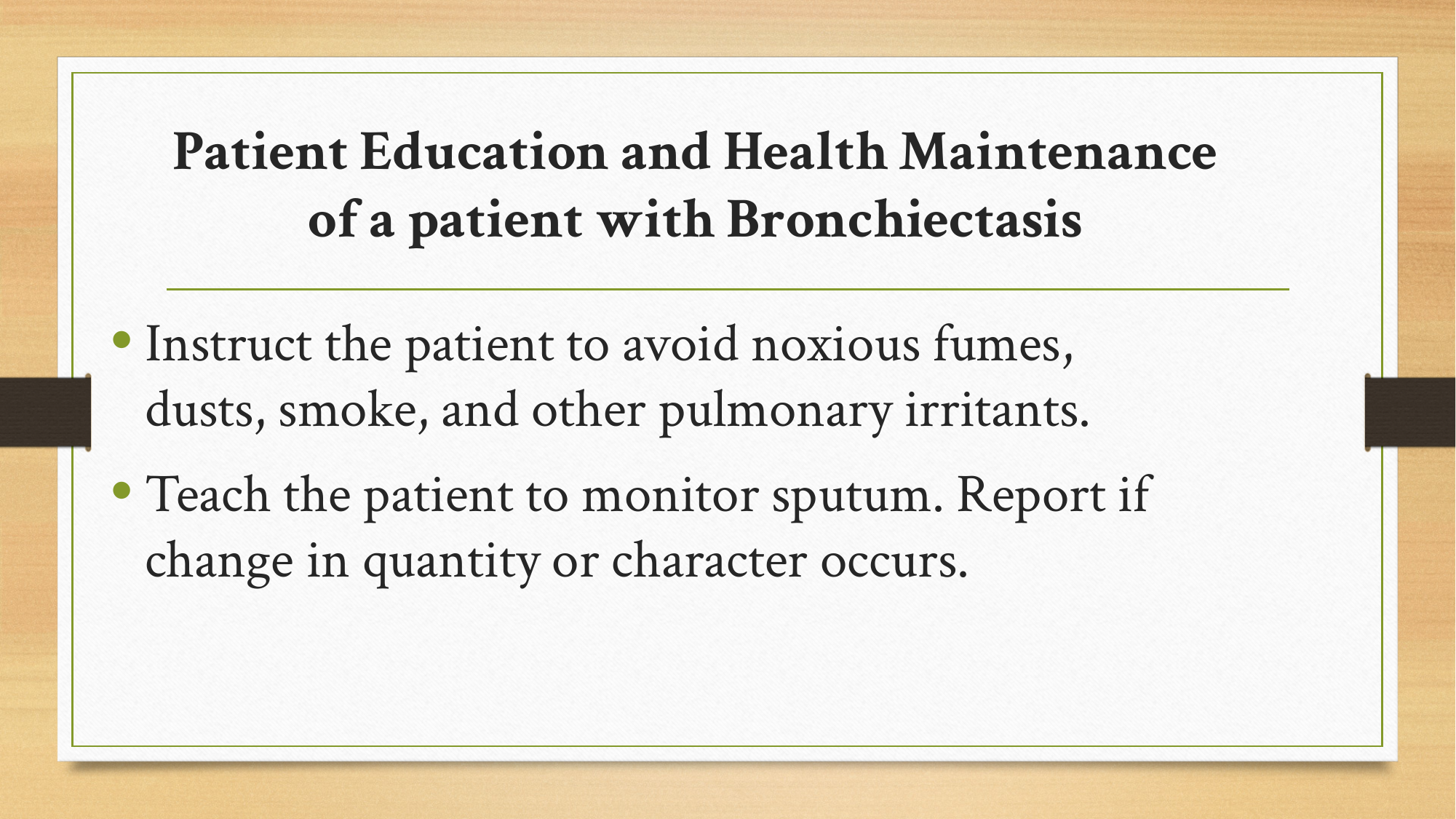

# Patient Education and Health Maintenance of a patient with Bronchiectasis
Instruct the patient to avoid noxious fumes, dusts, smoke, and other pulmonary irritants.
Teach the patient to monitor sputum. Report if change in quantity or character occurs.
65